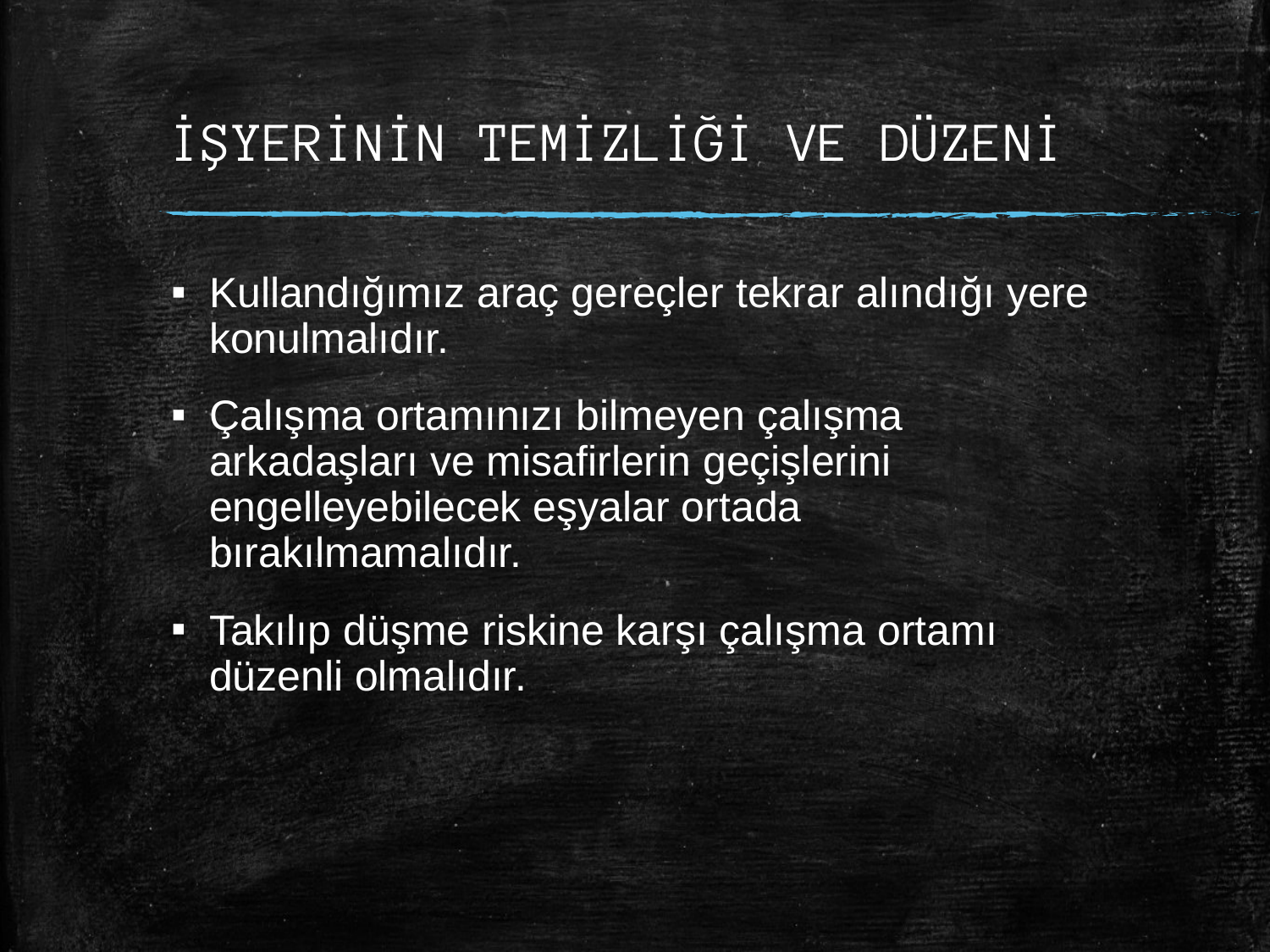

# İŞYERİNİN TEMİZLİĞİ VE DÜZENİ
Kullandığımız araç gereçler tekrar alındığı yere konulmalıdır.
Çalışma ortamınızı bilmeyen çalışma arkadaşları ve misafirlerin geçişlerini engelleyebilecek eşyalar ortada bırakılmamalıdır.
Takılıp düşme riskine karşı çalışma ortamı düzenli olmalıdır.